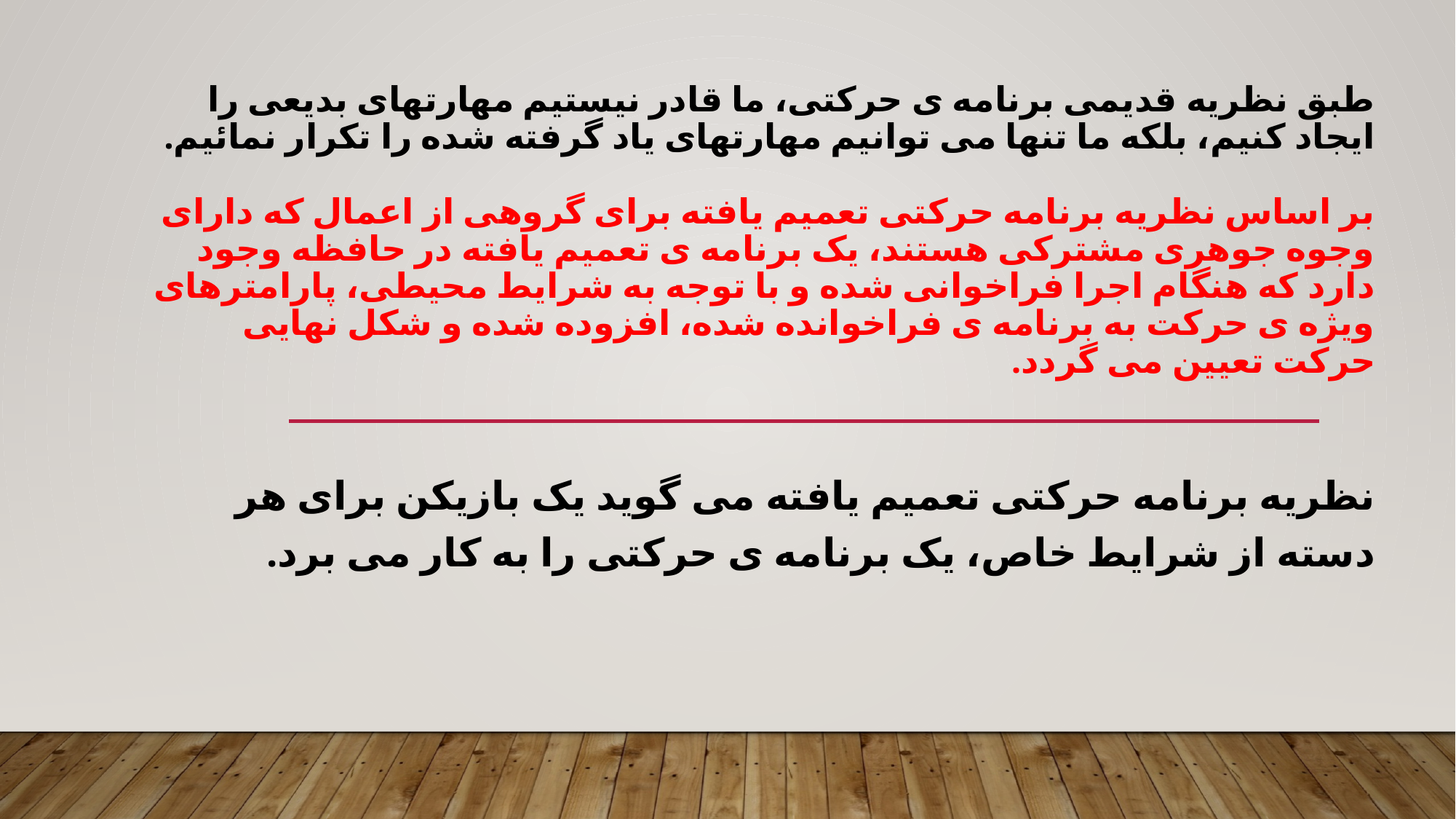

# طبق نظریه قدیمی برنامه ی حرکتی، ما قادر نیستیم مهارتهای بدیعی را ایجاد کنیم، بلکه ما تنها می توانیم مهارتهای یاد گرفته شده را تکرار نمائیم. بر اساس نظریه برنامه حرکتی تعمیم یافته برای گروهی از اعمال که دارای وجوه جوهری مشترکی هستند، یک برنامه ی تعمیم یافته در حافظه وجود دارد که هنگام اجرا فراخوانی شده و با توجه به شرایط محیطی، پارامترهای ویژه ی حرکت به برنامه ی فراخوانده شده، افزوده شده و شکل نهایی حرکت تعیین می گردد.
نظریه برنامه حرکتی تعمیم یافته می گوید یک بازیکن برای هر دسته از شرایط خاص، یک برنامه ی حرکتی را به کار می برد.